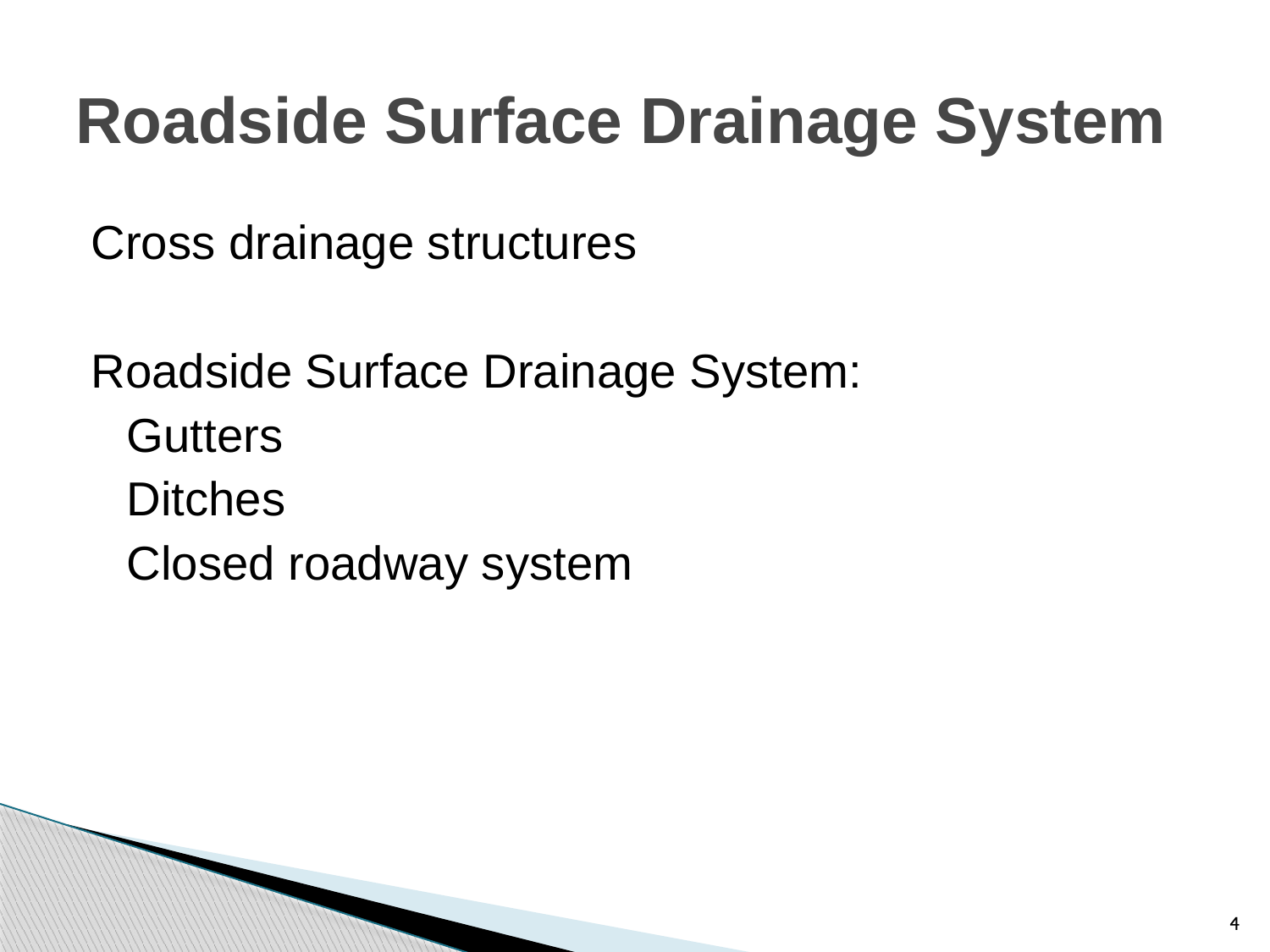

# Roadside Surface Drainage System
Cross drainage structures

Roadside Surface Drainage System:
	Gutters
	Ditches
	Closed roadway system
4